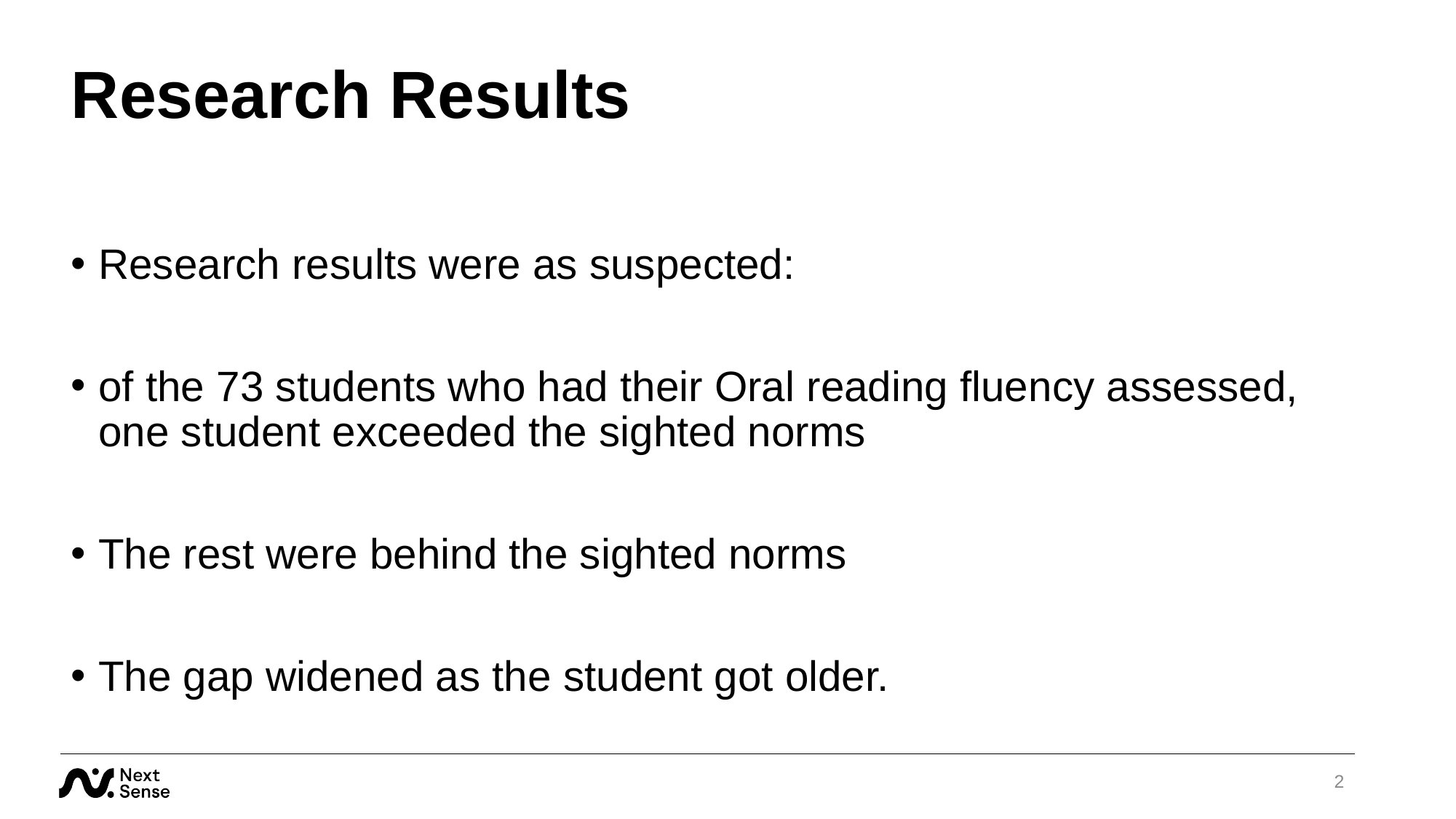

# Research Results
Research results were as suspected:

of the 73 students who had their Oral reading fluency assessed, one student exceeded the sighted norms

The rest were behind the sighted norms

The gap widened as the student got older.

2